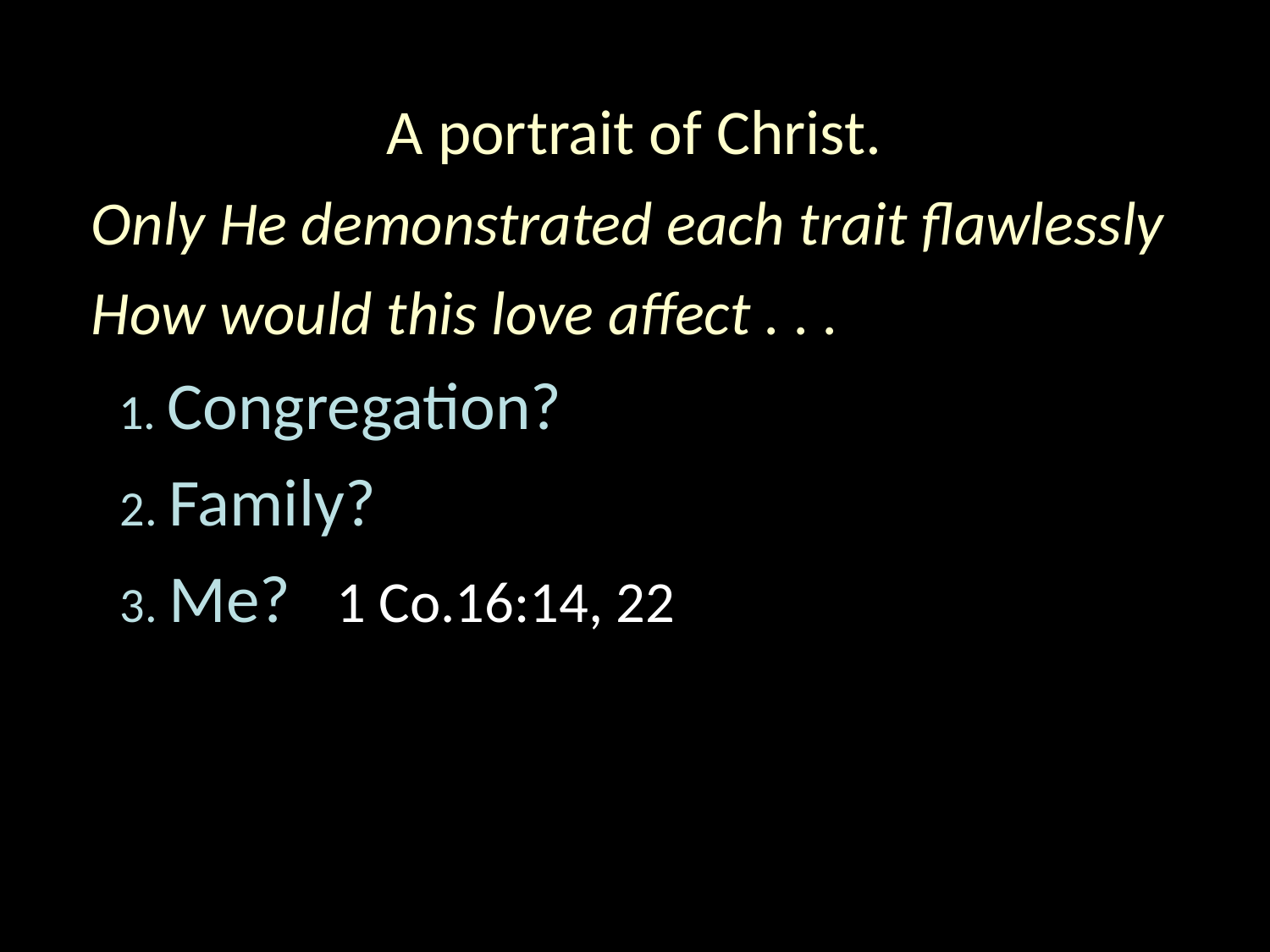

A portrait of Christ.
Only He demonstrated each trait flawlessly
How would this love affect . . .
  1. Congregation?
  2. Family?
  3. Me?   1 Co.16:14, 22
#